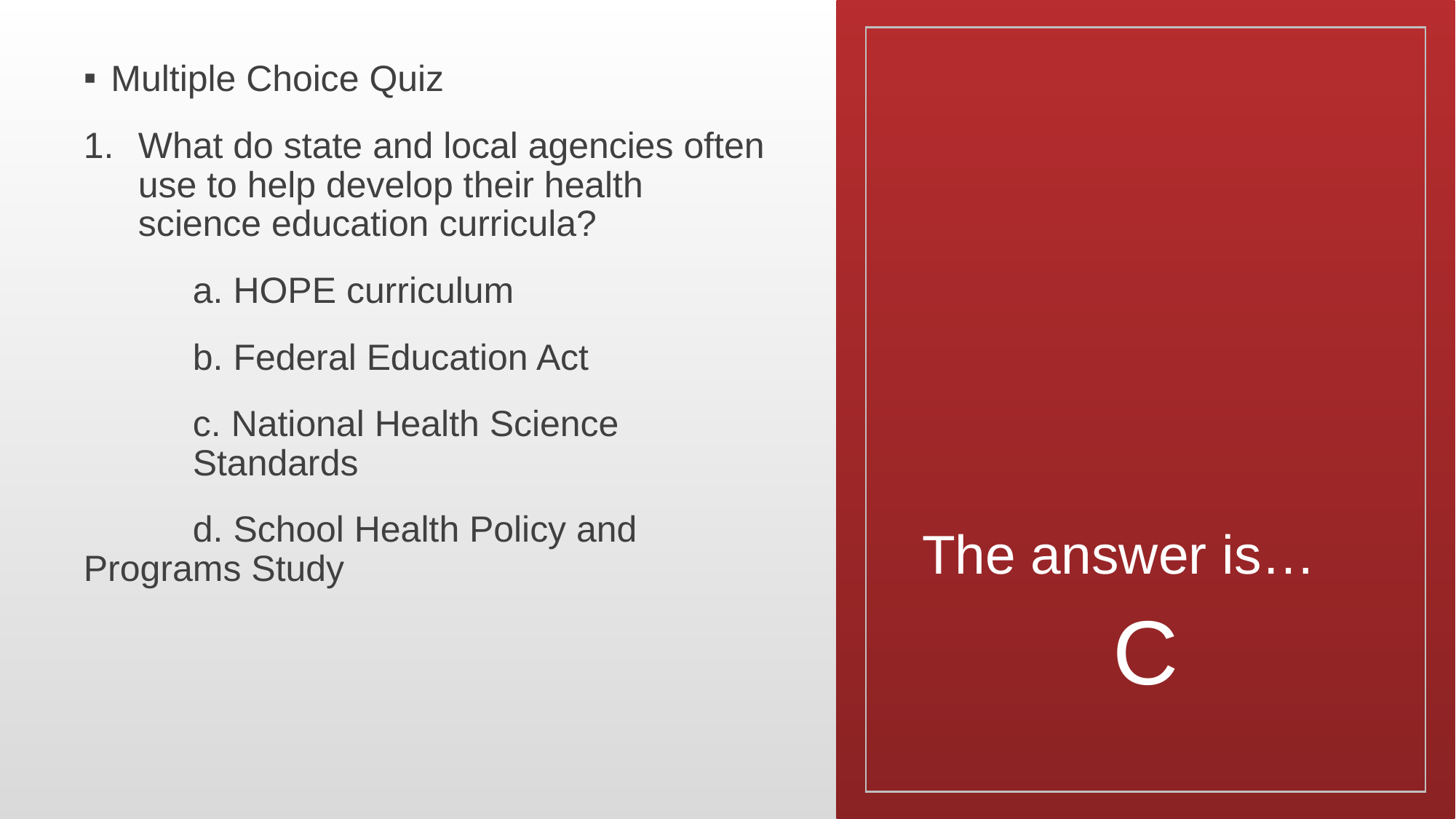

Multiple Choice Quiz
What do state and local agencies often use to help develop their health science education curricula?
	a. HOPE curriculum
	b. Federal Education Act
	c. National Health Science   		Standards
	d. School Health Policy and 	Programs Study

# The answer is…
C